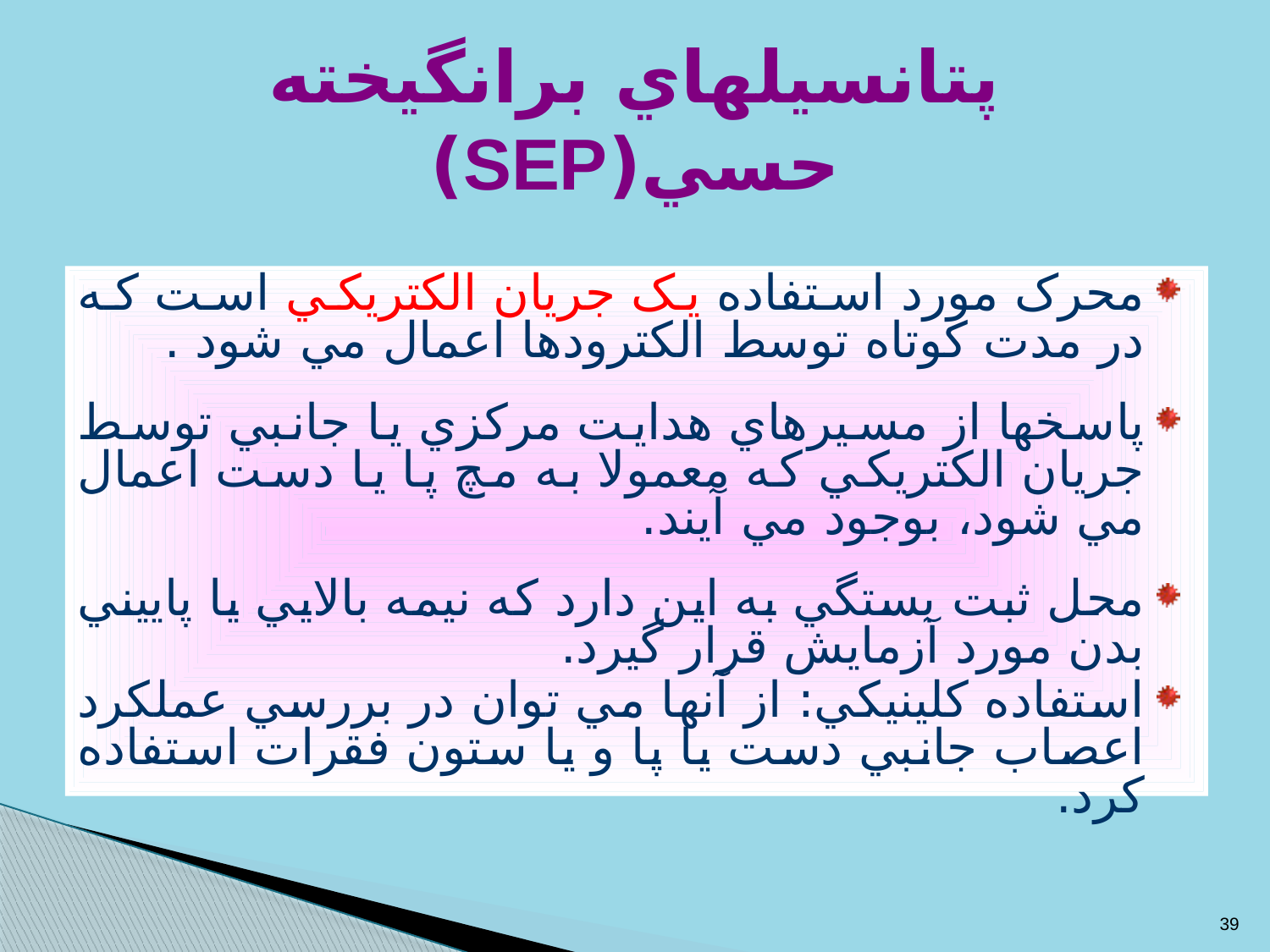

# پتانسيلهاي برانگيخته حسي(SEP)
محرک مورد استفاده يک جريان الکتريکي است که در مدت کوتاه توسط الکترودها اعمال مي شود .

پاسخها از مسيرهاي هدايت مرکزي يا جانبي توسط جريان الکتريکي که معمولا به مچ پا يا دست اعمال مي شود، بوجود مي آيند.

محل ثبت بستگي به اين دارد که نيمه بالايي يا پاييني بدن مورد آزمايش قرار گيرد.
استفاده كلينيكي: از آنها مي توان در بررسي عملکرد اعصاب جانبي دست يا پا و يا ستون فقرات استفاده کرد.

39